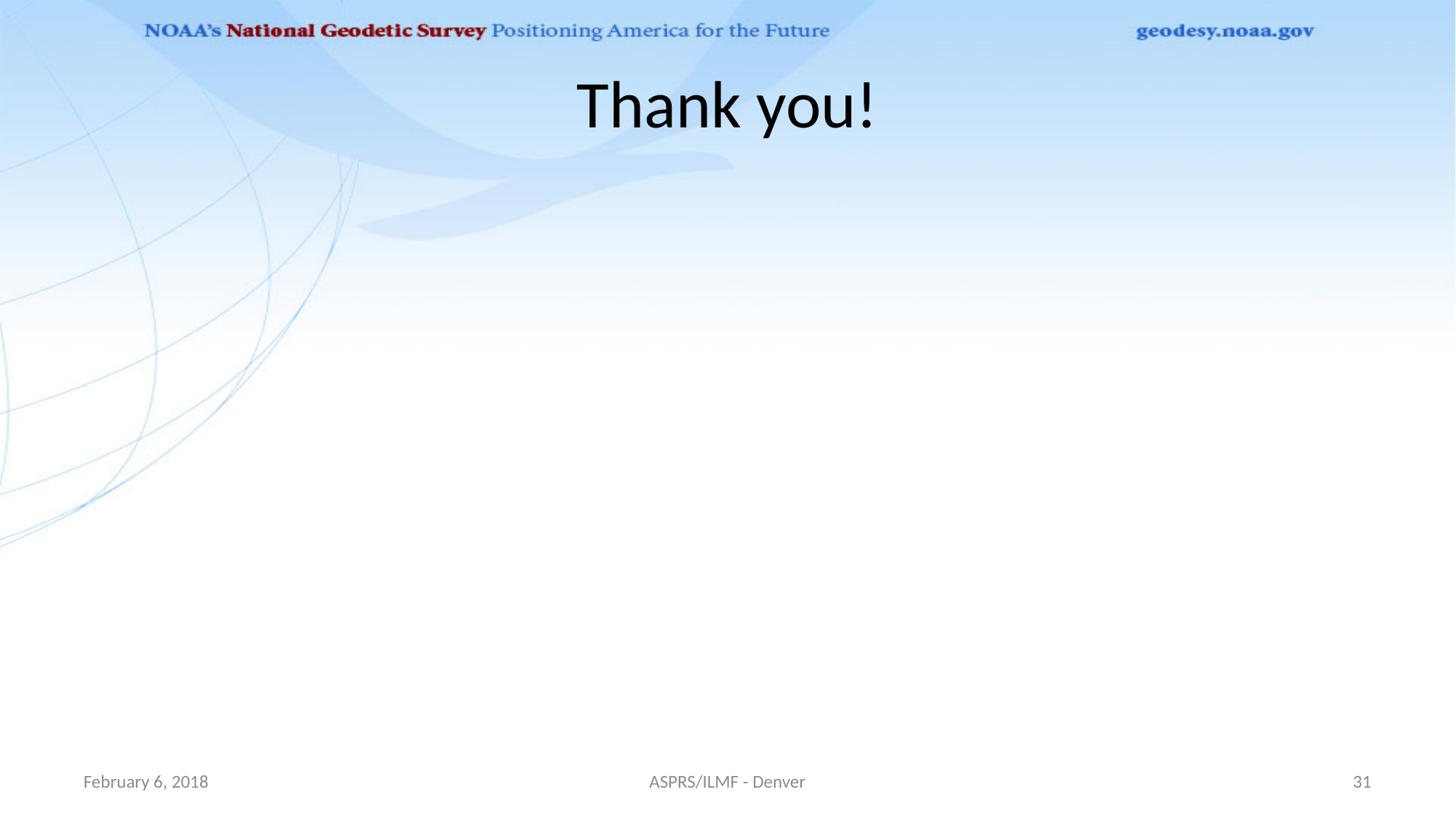

# Thank you!

February 6, 2018
ASPRS/ILMF - Denver
31